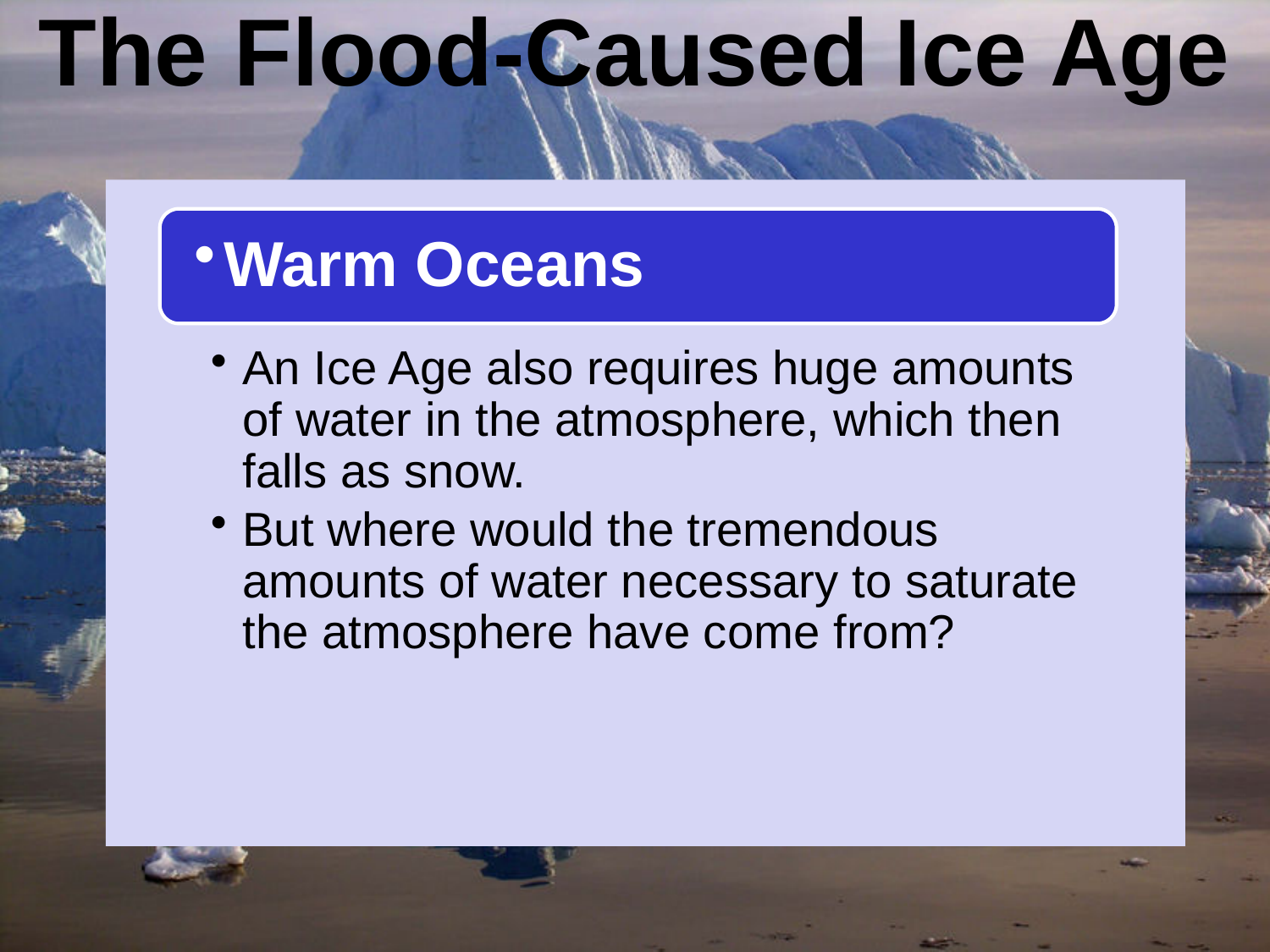

# The Flood-Caused Ice Age
An Ice Age also requires huge amounts of water in the atmosphere, which then falls as snow.
But where would the tremendous amounts of water necessary to saturate the atmosphere have come from?

Warm Oceans